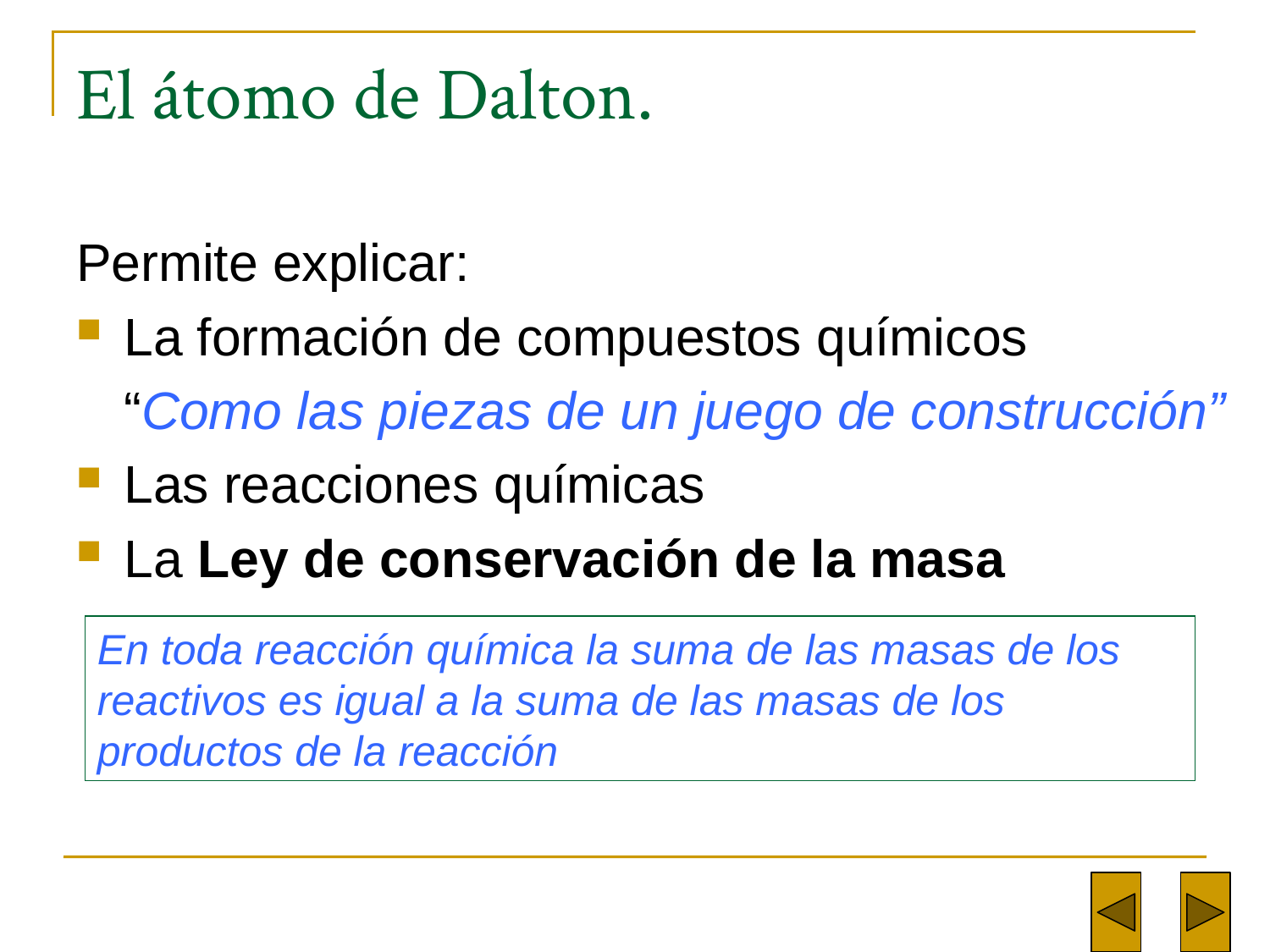

# El átomo de Dalton.
Permite explicar:
La formación de compuestos químicos
	“Como las piezas de un juego de construcción”
Las reacciones químicas
La Ley de conservación de la masa
En toda reacción química la suma de las masas de los reactivos es igual a la suma de las masas de los productos de la reacción